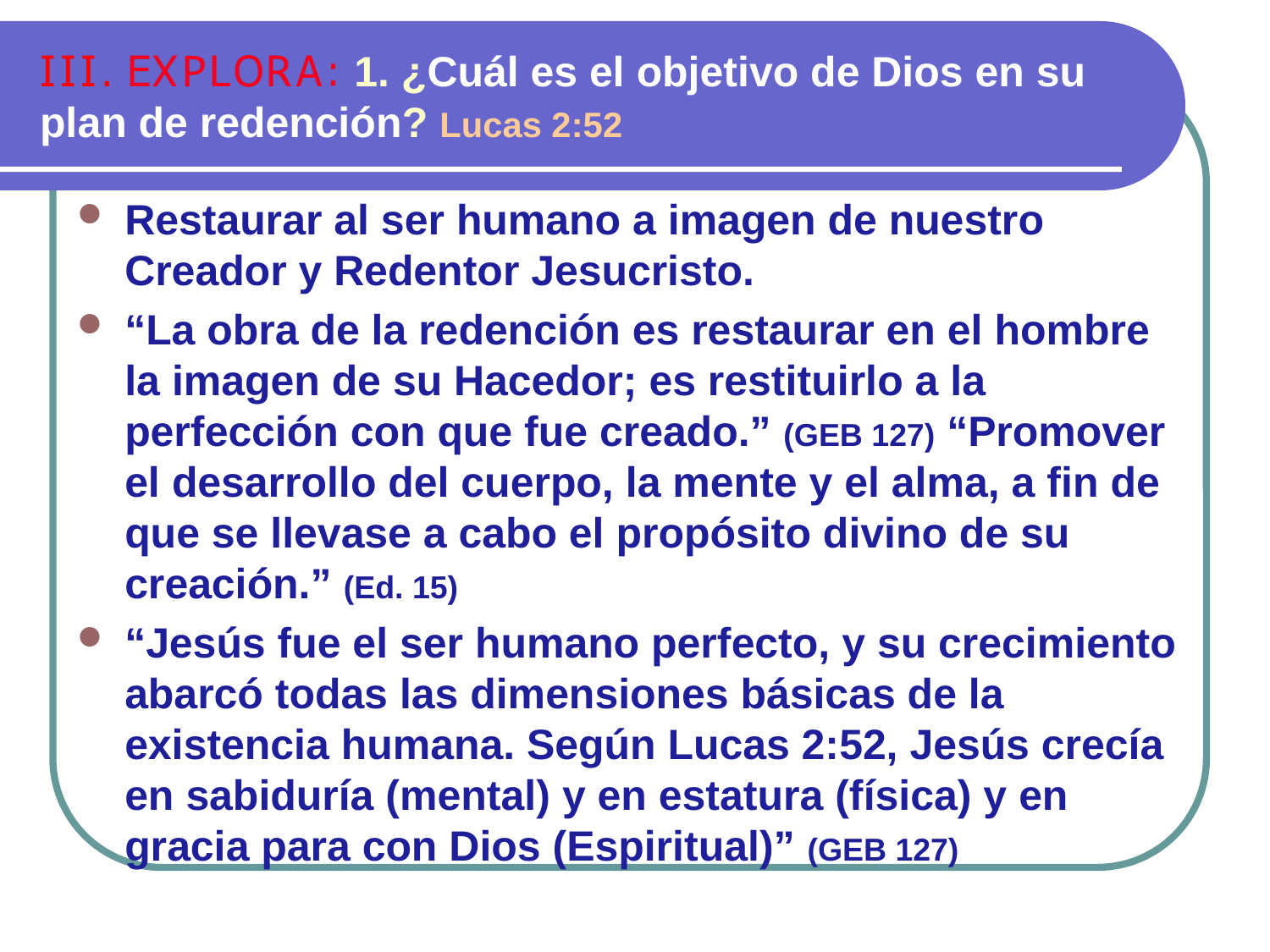

# III. EXPLORA: 1. ¿Cuál es el objetivo de Dios en su plan de redención? Lucas 2:52
Restaurar al ser humano a imagen de nuestro Creador y Redentor Jesucristo.
“La obra de la redención es restaurar en el hombre la imagen de su Hacedor; es restituirlo a la perfección con que fue creado.” (GEB 127) “Promover el desarrollo del cuerpo, la mente y el alma, a fin de que se llevase a cabo el propósito divino de su creación.” (Ed. 15)
“Jesús fue el ser humano perfecto, y su crecimiento abarcó todas las dimensiones básicas de la existencia humana. Según Lucas 2:52, Jesús crecía en sabiduría (mental) y en estatura (física) y en gracia para con Dios (Espiritual)” (GEB 127)